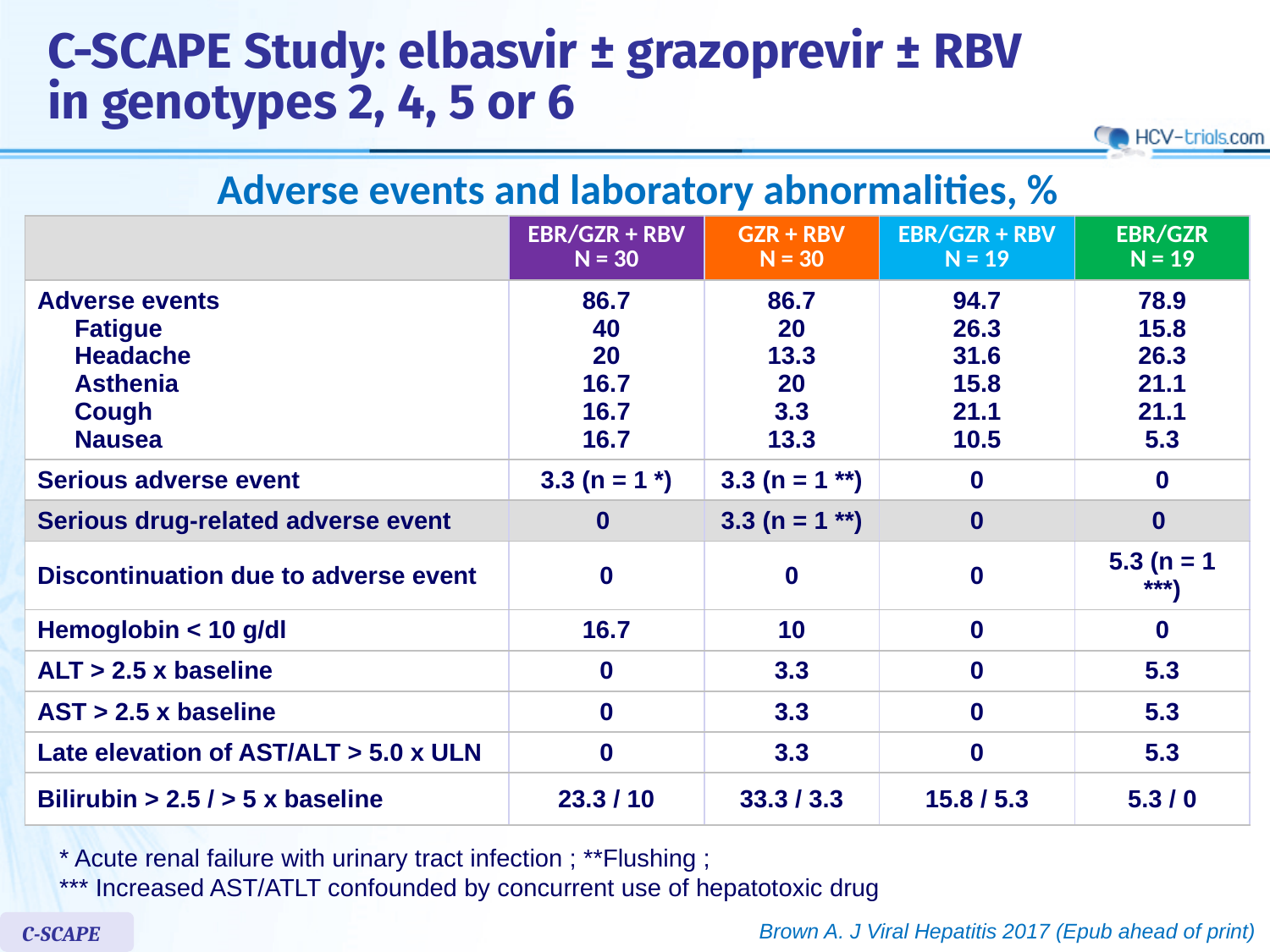

# C-SCAPE Study: elbasvir ± grazoprevir ± RBV in genotypes 2, 4, 5 or 6
Adverse events and laboratory abnormalities, %
|  | EBR/GZR + RBV N = 30 | GZR + RBV N = 30 | EBR/GZR + RBV N = 19 | EBR/GZR N = 19 |
| --- | --- | --- | --- | --- |
| Adverse events Fatigue Headache Asthenia Cough Nausea | 86.7 40 20 16.7 16.7 16.7 | 86.7 20 13.3 20 3.3 13.3 | 94.7 26.3 31.6 15.8 21.1 10.5 | 78.9 15.8 26.3 21.1 21.1 5.3 |
| Serious adverse event | 3.3 (n = 1 \*) | 3.3 (n = 1 \*\*) | 0 | 0 |
| Serious drug-related adverse event | 0 | 3.3 (n = 1 \*\*) | 0 | 0 |
| Discontinuation due to adverse event | 0 | 0 | 0 | 5.3 (n = 1 \*\*\*) |
| Hemoglobin < 10 g/dl | 16.7 | 10 | 0 | 0 |
| ALT > 2.5 x baseline | 0 | 3.3 | 0 | 5.3 |
| AST > 2.5 x baseline | 0 | 3.3 | 0 | 5.3 |
| Late elevation of AST/ALT > 5.0 x ULN | 0 | 3.3 | 0 | 5.3 |
| Bilirubin > 2.5 / > 5 x baseline | 23.3 / 10 | 33.3 / 3.3 | 15.8 / 5.3 | 5.3 / 0 |
* Acute renal failure with urinary tract infection ; **Flushing ;
*** Increased AST/ATLT confounded by concurrent use of hepatotoxic drug
Brown A. J Viral Hepatitis 2017 (Epub ahead of print)

C-SCAPE